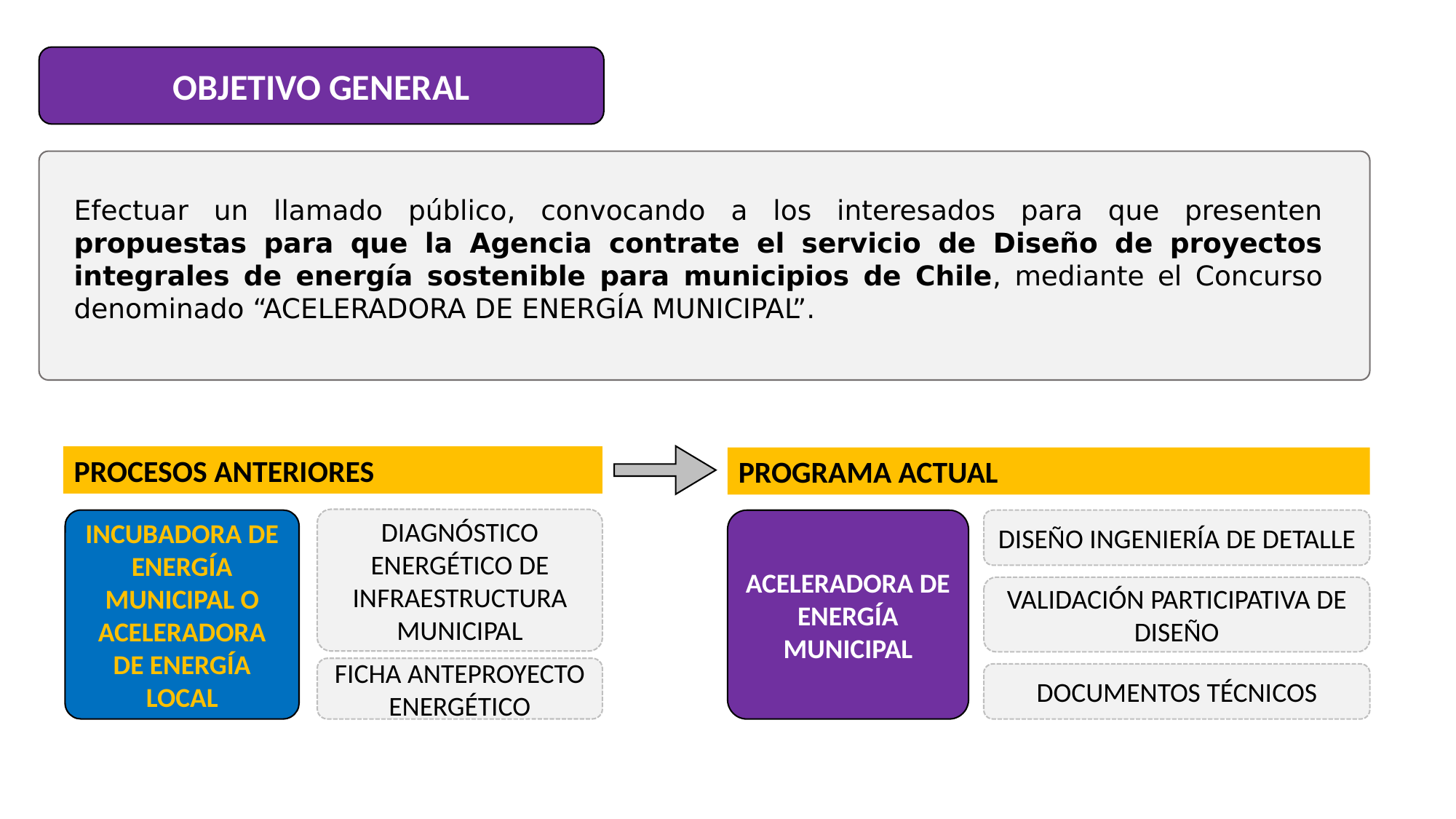

OBJETIVO GENERAL

Efectuar un llamado público, convocando a los interesados para que presenten propuestas para que la Agencia contrate el servicio de Diseño de proyectos integrales de energía sostenible para municipios de Chile, mediante el Concurso denominado “ACELERADORA DE ENERGÍA MUNICIPAL”.

PROCESOS ANTERIORES
PROGRAMA ACTUAL
DIAGNÓSTICO ENERGÉTICO DE INFRAESTRUCTURA MUNICIPAL
INCUBADORA DE ENERGÍA MUNICIPAL O ACELERADORA DE ENERGÍA LOCAL
ACELERADORA DE ENERGÍA MUNICIPAL
DISEÑO INGENIERÍA DE DETALLE
VALIDACIÓN PARTICIPATIVA DE DISEÑO
FICHA ANTEPROYECTO ENERGÉTICO
DOCUMENTOS TÉCNICOS